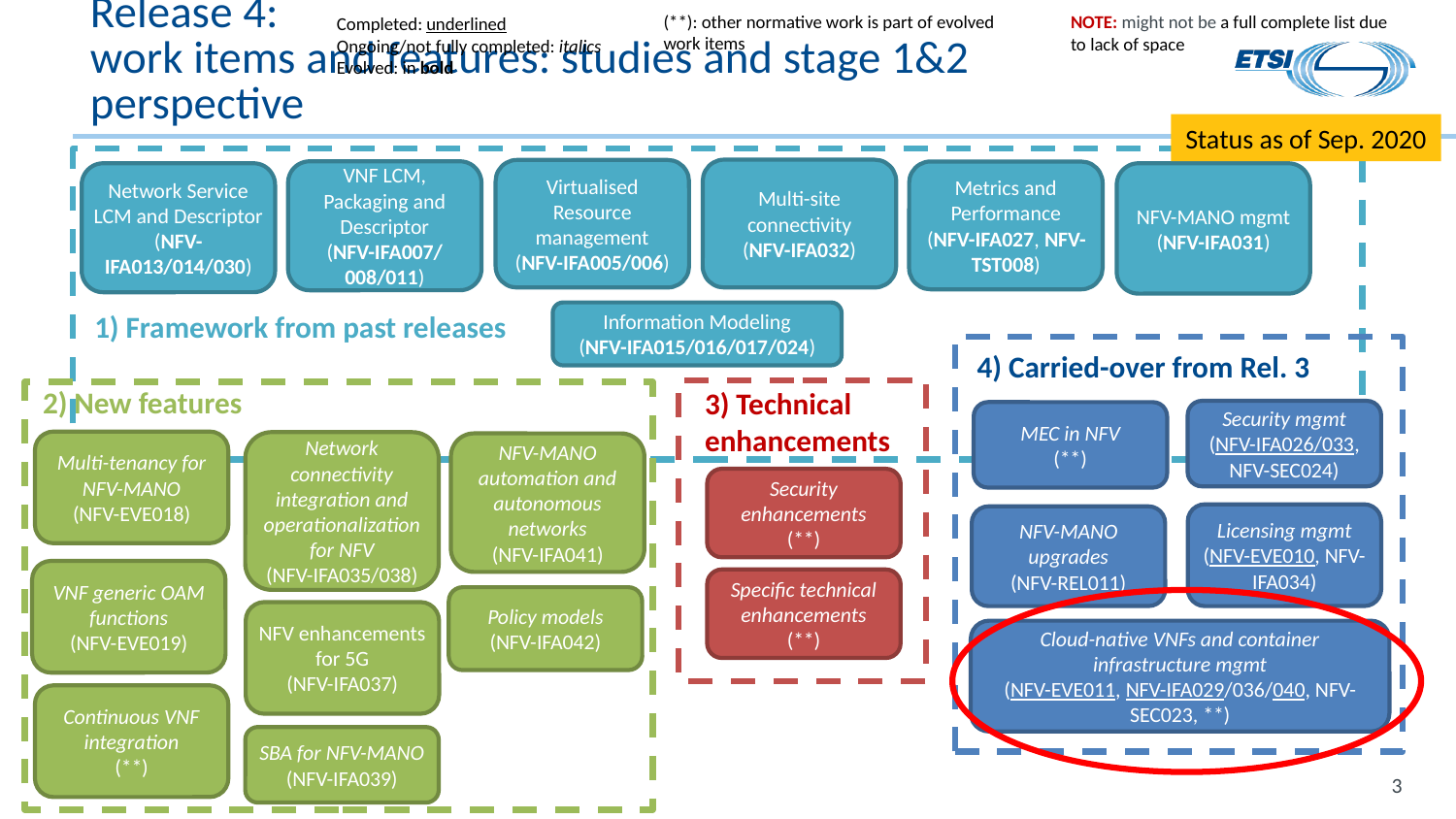

(**): other normative work is part of evolved work items
NOTE: might not be a full complete list due to lack of space
Completed: underlined
Ongoing/not fully completed: italics
Evolved: in bold
# Release 4: work items and features: studies and stage 1&2 perspective
Status as of Sep. 2020

Multi-site connectivity
(NFV-IFA032)
Virtualised Resource management
(NFV-IFA005/006)
VNF LCM, Packaging and Descriptor
(NFV-IFA007/ 008/011)
Metrics and Performance
(NFV-IFA027, NFV-TST008)
Network Service LCM and Descriptor
(NFV-IFA013/014/030)
NFV-MANO mgmt
(NFV-IFA031)
1) Framework from past releases
Information Modeling
(NFV-IFA015/016/017/024)

4) Carried-over from Rel. 3
Security mgmt
(NFV-IFA026/033, NFV-SEC024)
MEC in NFV
(**)
Licensing mgmt
(NFV-EVE010, NFV-IFA034)
NFV-MANO upgrades
(NFV-REL011)
Cloud-native VNFs and container infrastructure mgmt
(NFV-EVE011, NFV-IFA029/036/040, NFV-SEC023, **)
2) New features

Multi-tenancy for NFV-MANO
(NFV-EVE018)
Network connectivity integration and operationalization for NFV
(NFV-IFA035/038)
NFV-MANO automation and autonomous networks
(NFV-IFA041)
VNF generic OAM functions
(NFV-EVE019)
NFV enhancements for 5G
(NFV-IFA037)
Continuous VNF integration
(**)
SBA for NFV-MANO
(NFV-IFA039)
3) Technical enhancements

Security enhancements
(**)
Specific technical enhancements
(**)
Policy models
(NFV-IFA042)